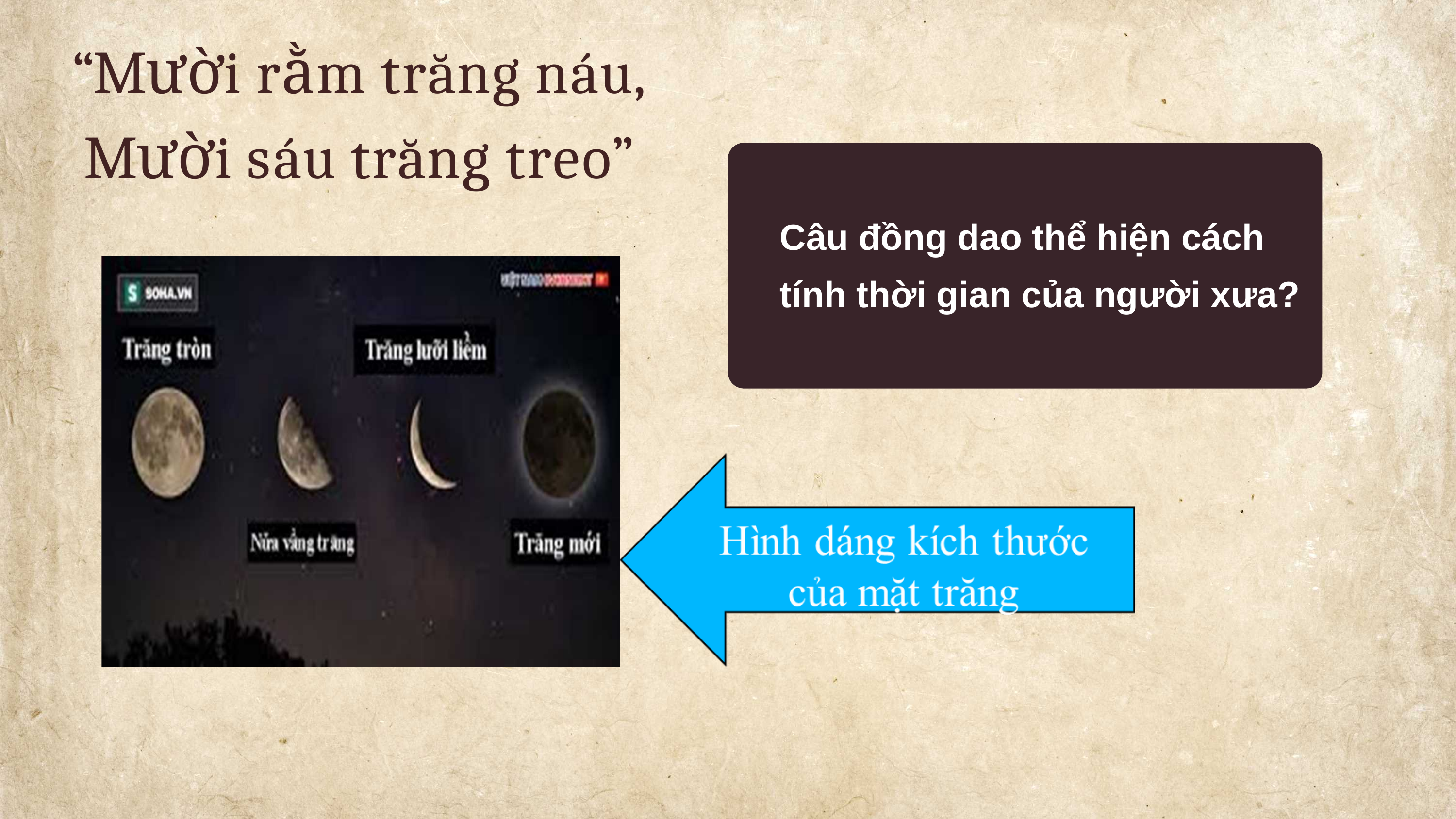

“Mười rằm trăng náu,
 Mười sáu trăng treo”

Câu đồng dao thể hiện cách tính thời gian của người xưa?